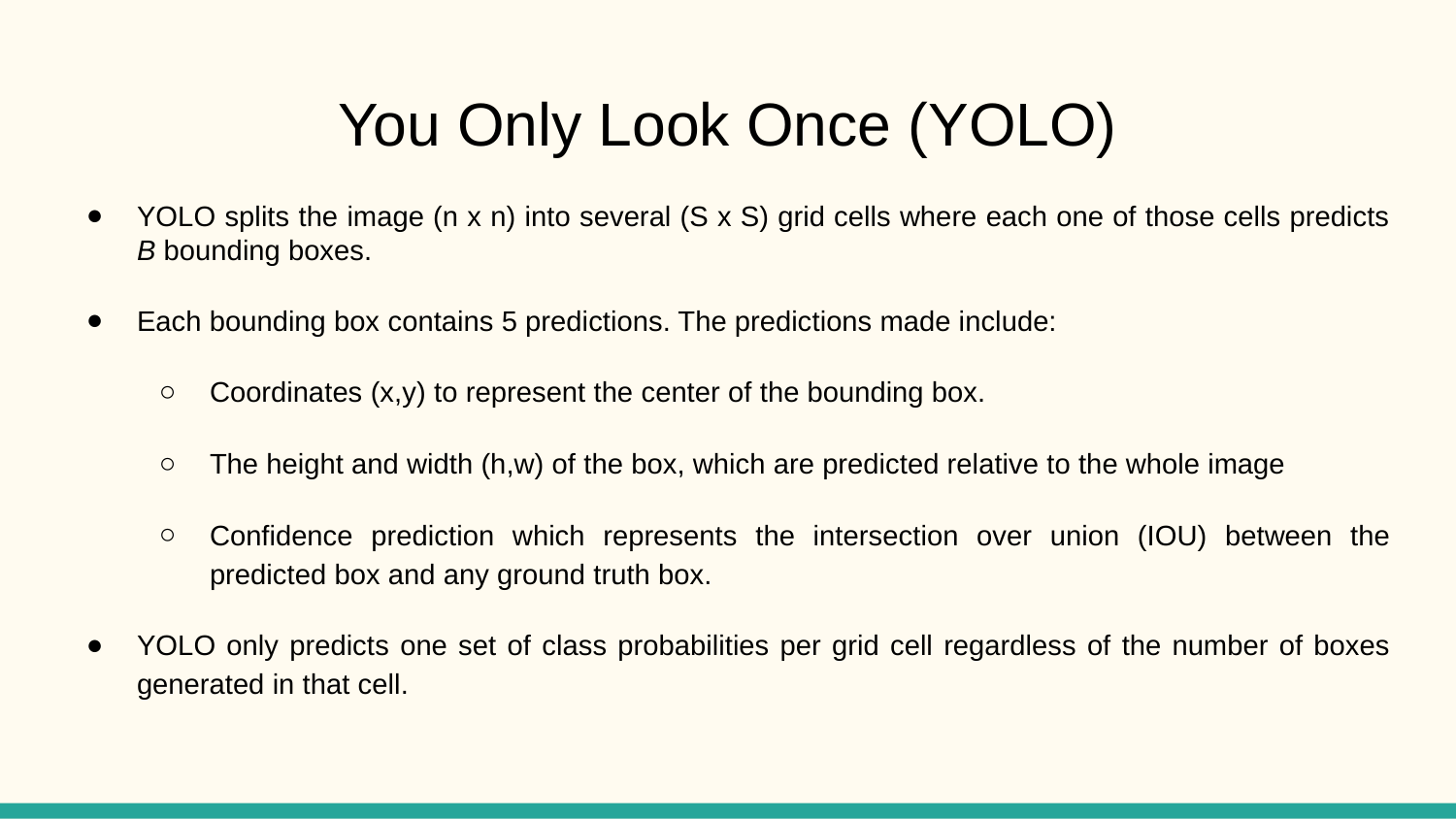

# You Only Look Once (YOLO)
YOLO splits the image (n x n) into several (S x S) grid cells where each one of those cells predicts B bounding boxes.
Each bounding box contains 5 predictions. The predictions made include:
Coordinates (x,y) to represent the center of the bounding box.
The height and width (h,w) of the box, which are predicted relative to the whole image
Confidence prediction which represents the intersection over union (IOU) between the predicted box and any ground truth box.
YOLO only predicts one set of class probabilities per grid cell regardless of the number of boxes generated in that cell.